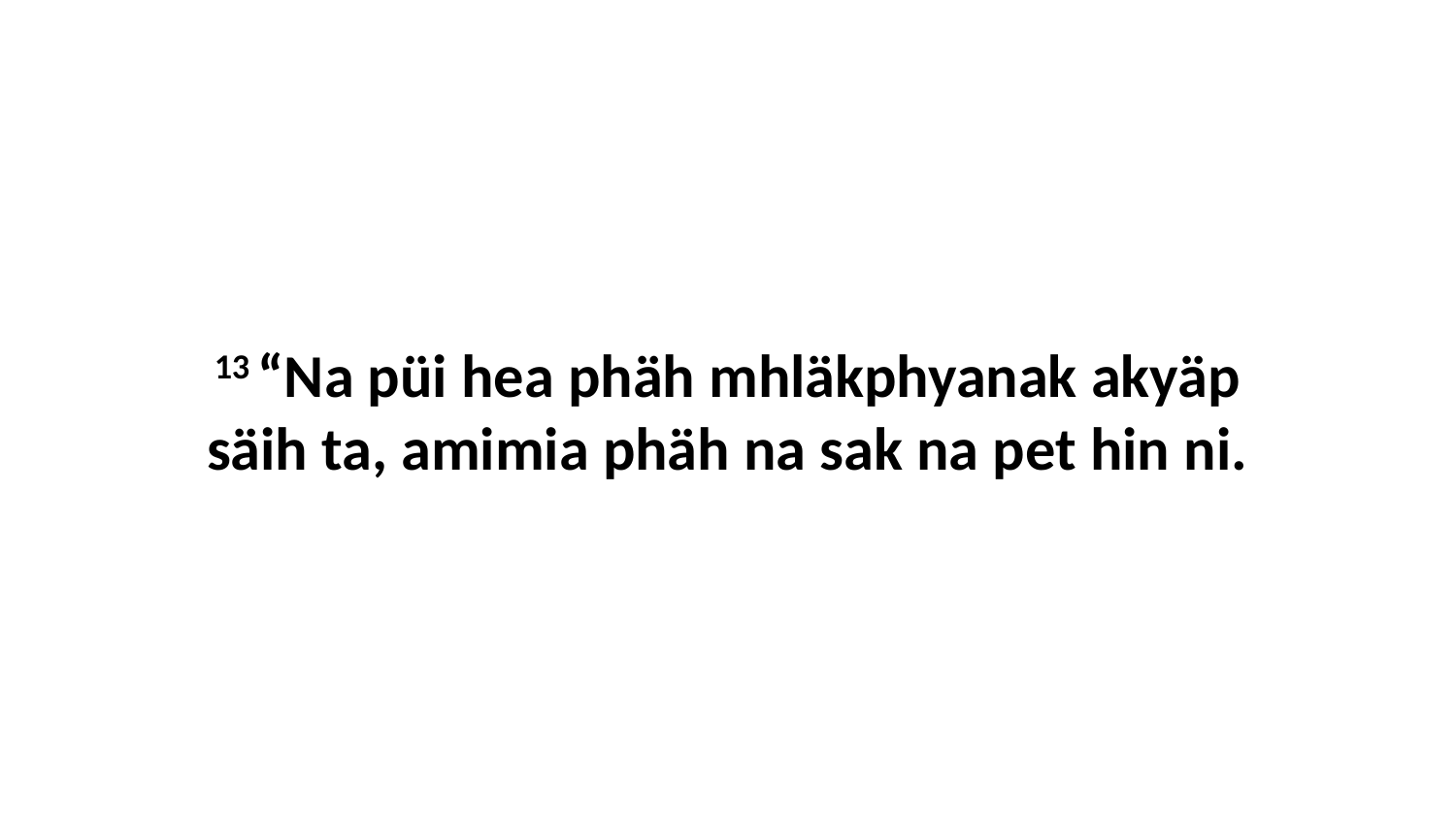

13 “Na püi hea phäh mhläkphyanak akyäp säih ta, amimia phäh na sak na pet hin ni.